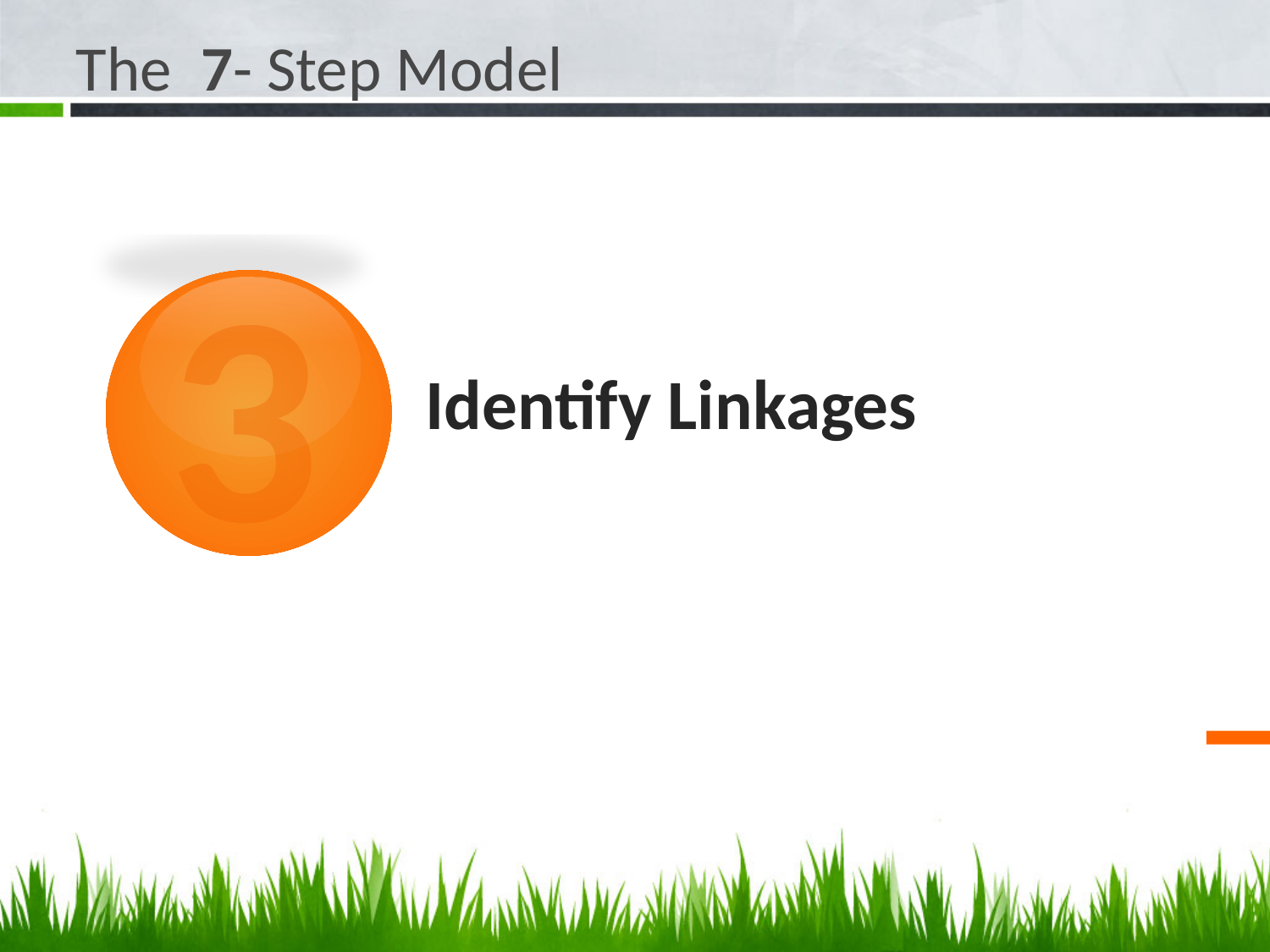

The  7- Step Model
3
# Identify Linkages